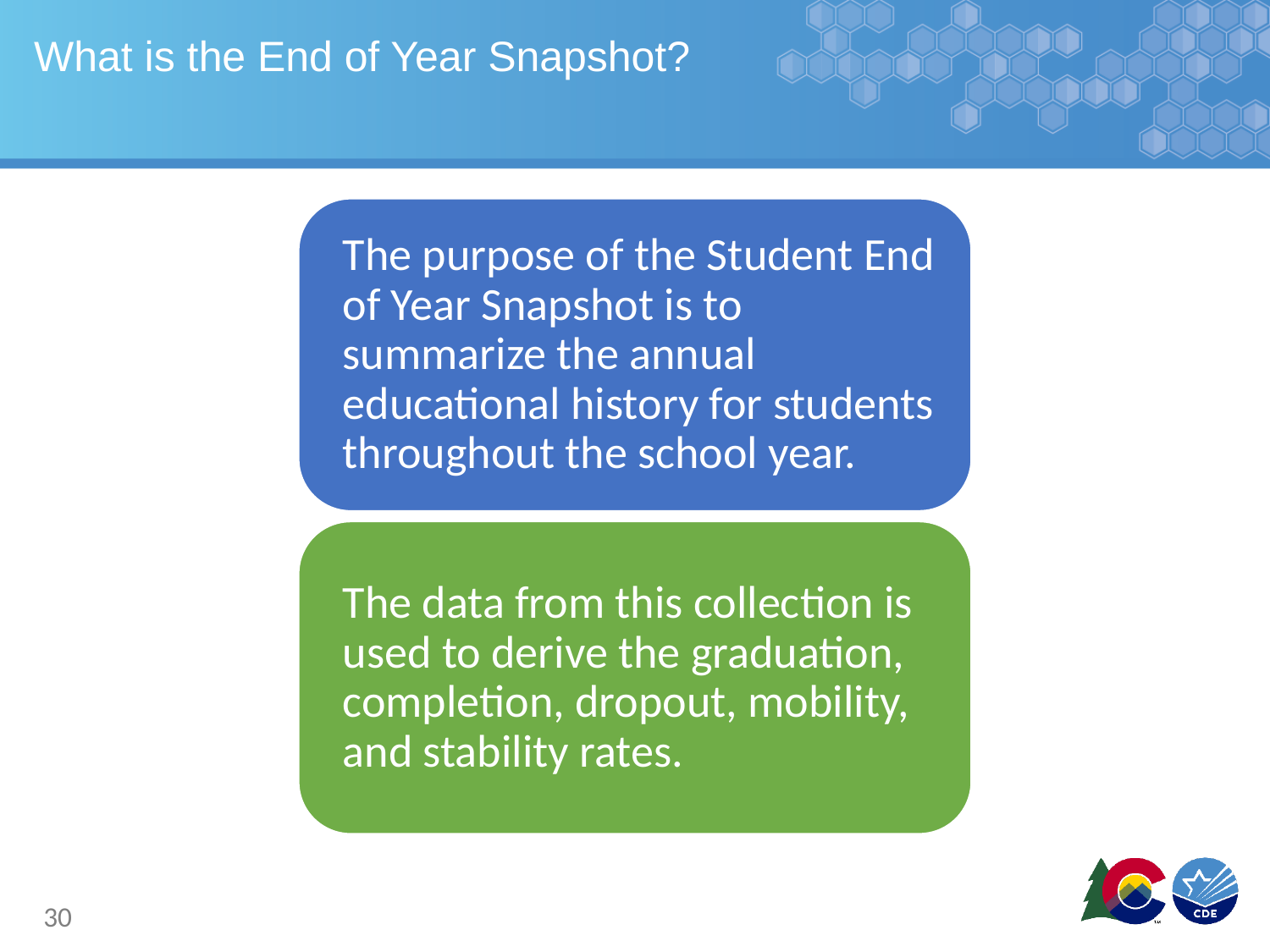

# What is the End of Year Snapshot?
The purpose of the Student End of Year Snapshot is to summarize the annual educational history for students throughout the school year.
The data from this collection is used to derive the graduation, completion, dropout, mobility, and stability rates.
30